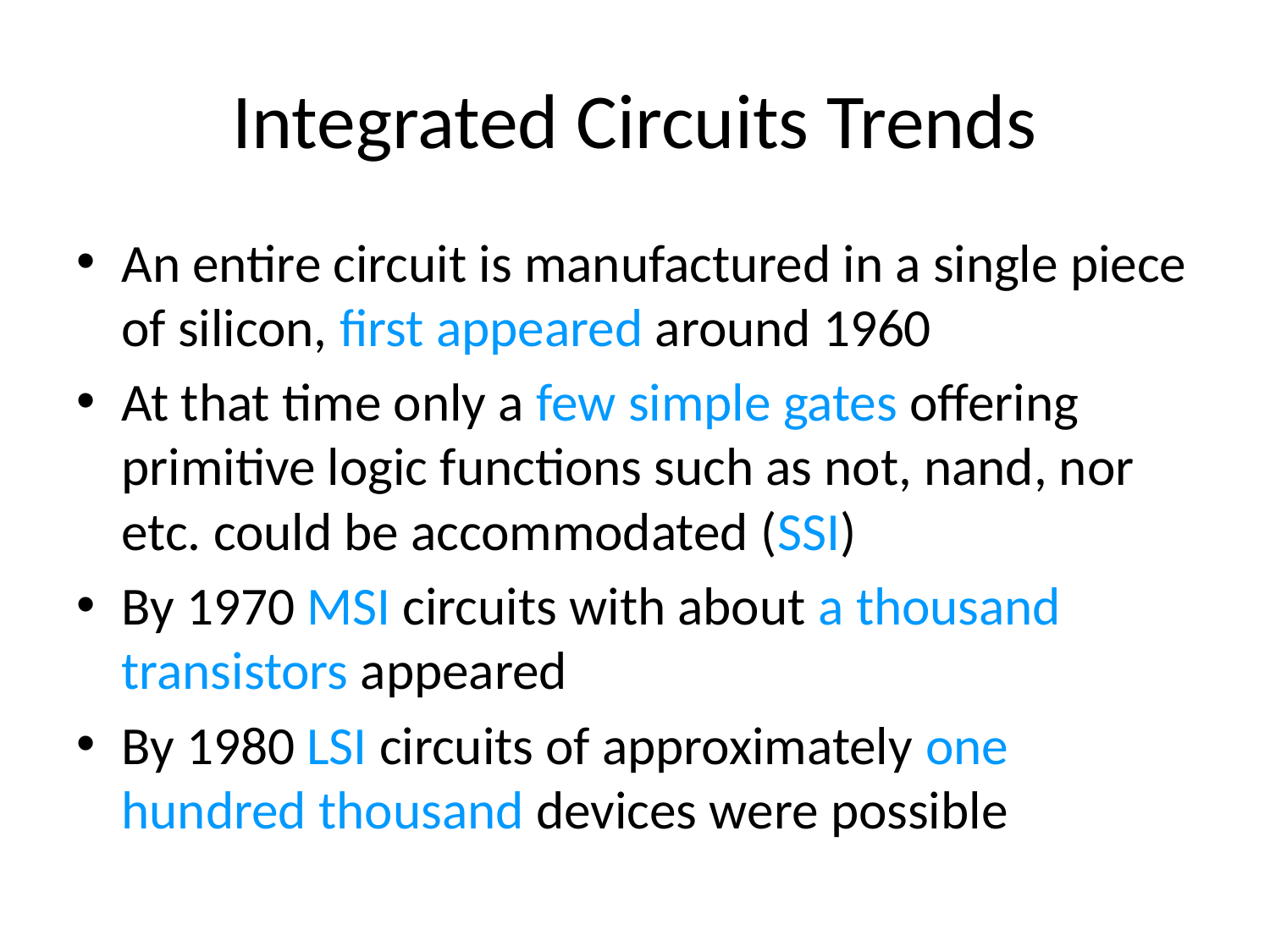

# Integrated Circuits Trends
An entire circuit is manufactured in a single piece of silicon, first appeared around 1960
At that time only a few simple gates offering primitive logic functions such as not, nand, nor etc. could be accommodated (SSI)
By 1970 MSI circuits with about a thousand transistors appeared
By 1980 LSI circuits of approximately one hundred thousand devices were possible